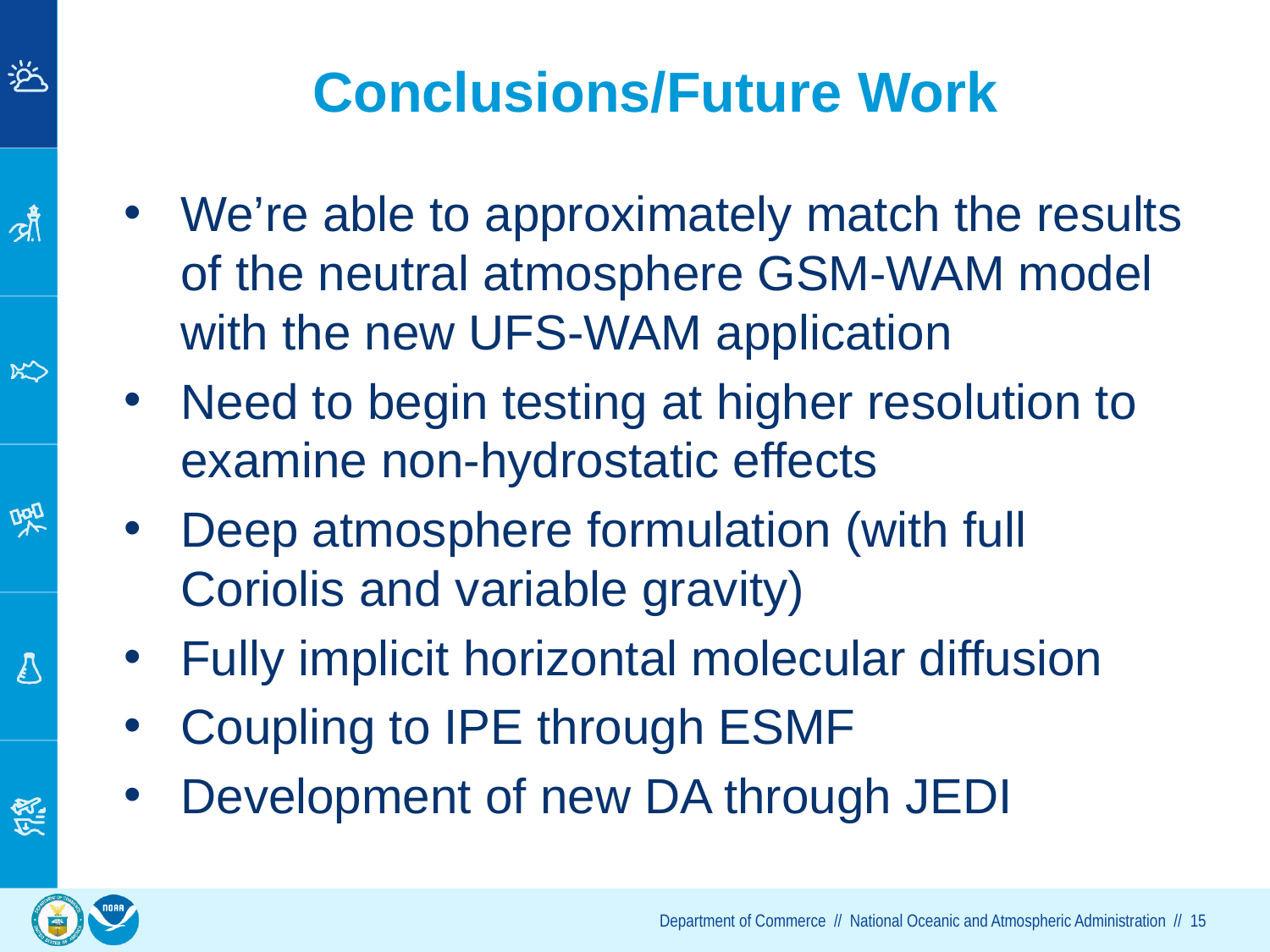

# Conclusions/Future Work
We’re able to approximately match the results of the neutral atmosphere GSM-WAM model with the new UFS-WAM application
Need to begin testing at higher resolution to examine non-hydrostatic effects
Deep atmosphere formulation (with full Coriolis and variable gravity)
Fully implicit horizontal molecular diffusion
Coupling to IPE through ESMF
Development of new DA through JEDI